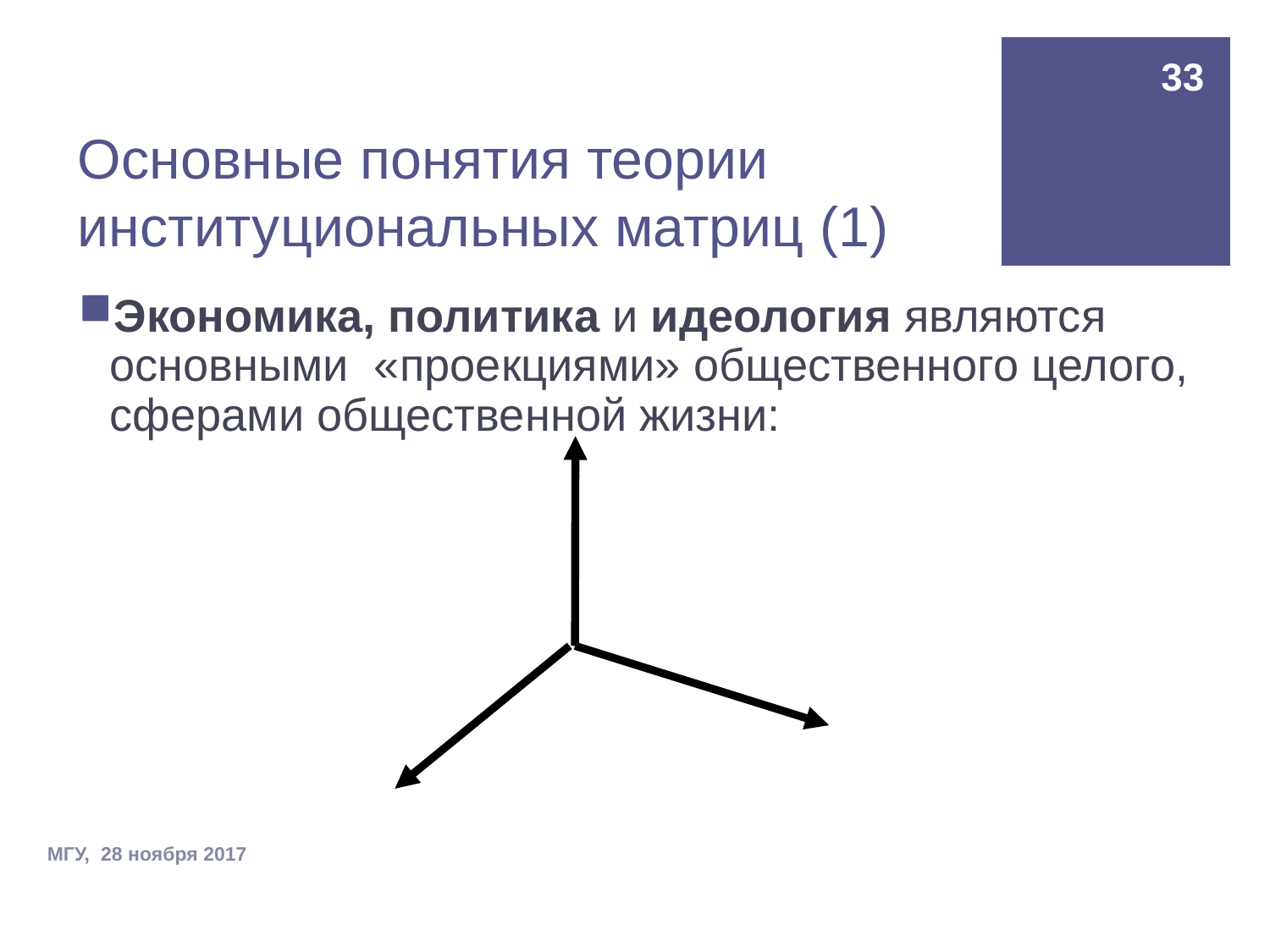

33
# Основные понятия теории институциональных матриц (1)
Экономика, политика и идеология являются основными  «проекциями» общественного целого, сферами общественной жизни:

Идеологическая
 проекция
Политическая
проекция

Экономическая
проекция
МГУ,  28 ноября 2017